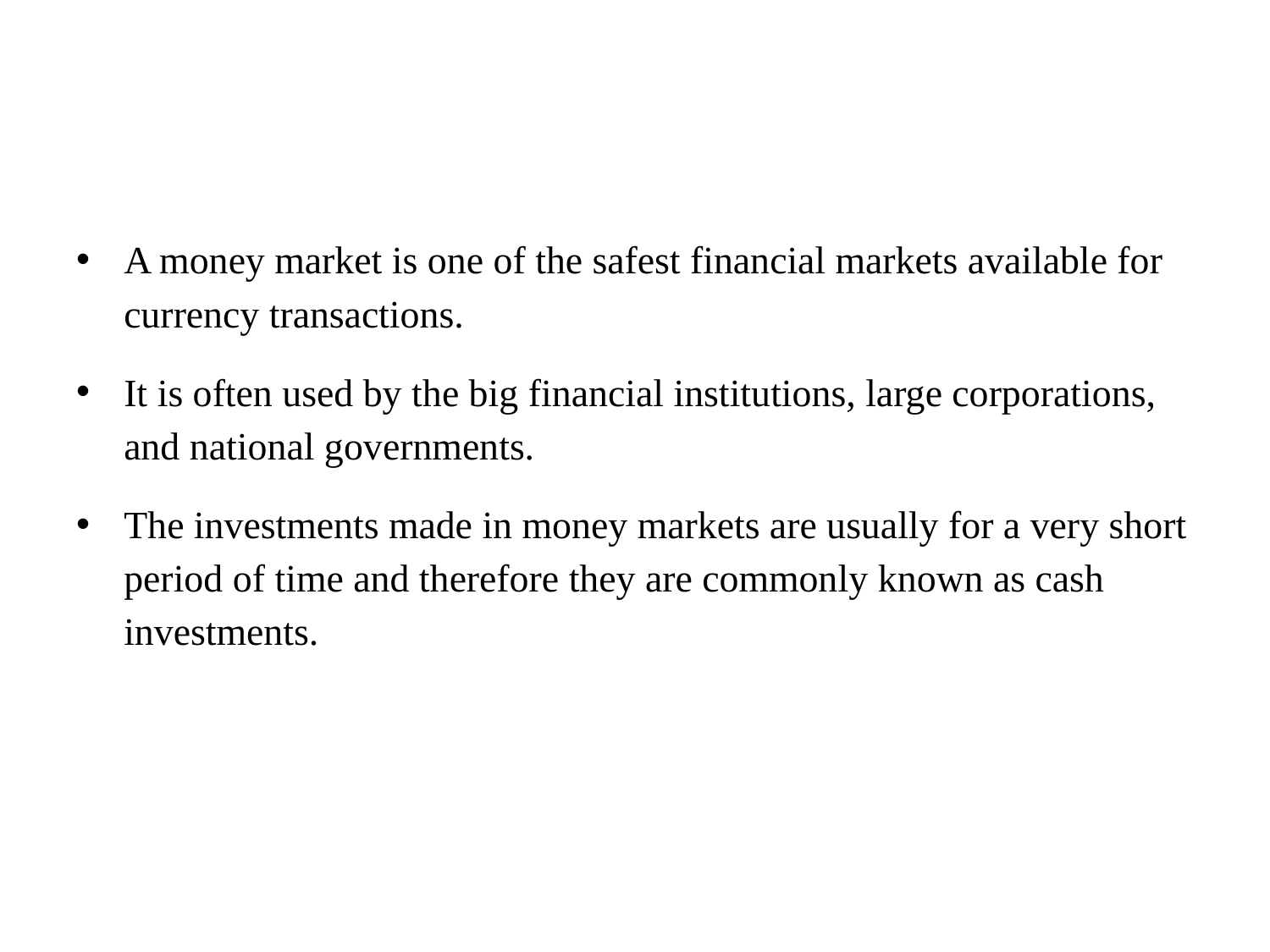

#
A money market is one of the safest financial markets available for currency transactions.
It is often used by the big financial institutions, large corporations, and national governments.
The investments made in money markets are usually for a very short period of time and therefore they are commonly known as cash investments.